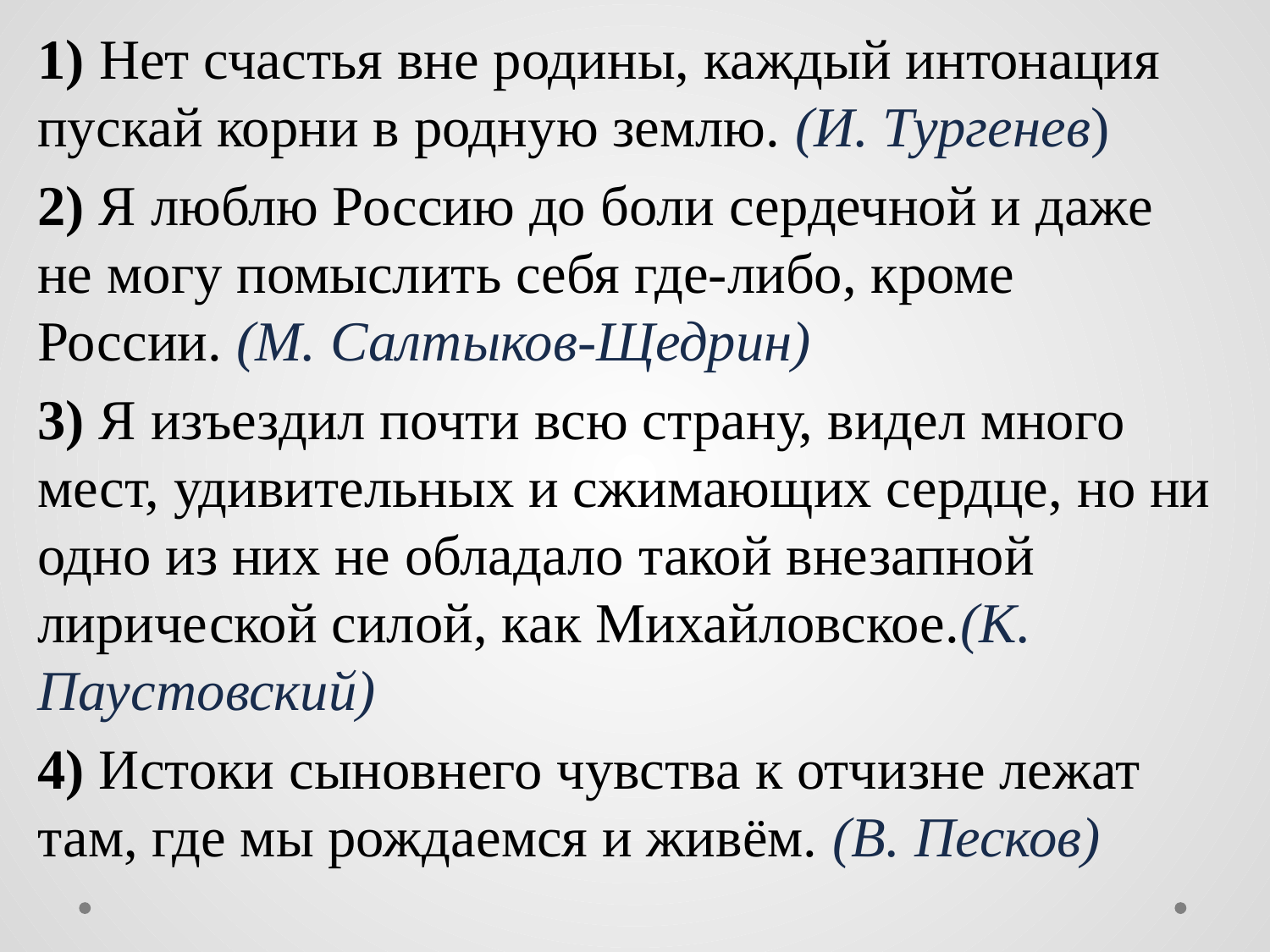

1) Нет счастья вне родины, каждый интонация пускай корни в родную землю. (И. Тургенев)
2) Я люблю Россию до боли сердечной и даже не могу помыслить себя где-либо, кроме России. (М. Салтыков-Щедрин)
3) Я изъездил почти всю страну, видел много мест, удивительных и сжимающих сердце, но ни одно из них не обладало такой внезапной лирической силой, как Михайловское.(К. Паустовский)
4) Истоки сыновнего чувства к отчизне лежат там, где мы рождаемся и живём. (В. Песков)